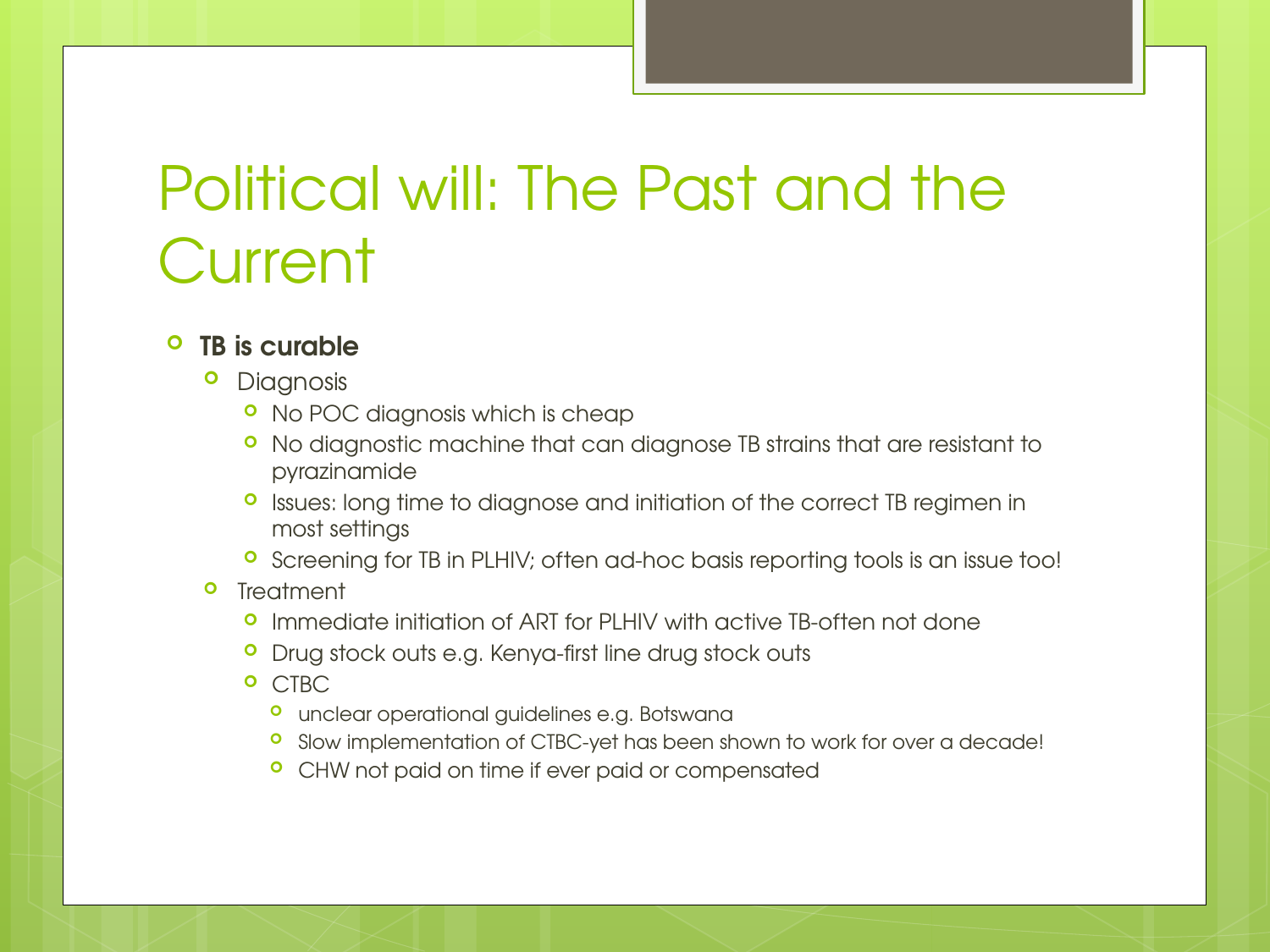

# Political will: The Past and the Current
TB is curable
Diagnosis
No POC diagnosis which is cheap
No diagnostic machine that can diagnose TB strains that are resistant to pyrazinamide
Issues: long time to diagnose and initiation of the correct TB regimen in most settings
Screening for TB in PLHIV; often ad-hoc basis reporting tools is an issue too!
Treatment
Immediate initiation of ART for PLHIV with active TB-often not done
Drug stock outs e.g. Kenya-first line drug stock outs
CTBC
unclear operational guidelines e.g. Botswana
Slow implementation of CTBC-yet has been shown to work for over a decade!
CHW not paid on time if ever paid or compensated